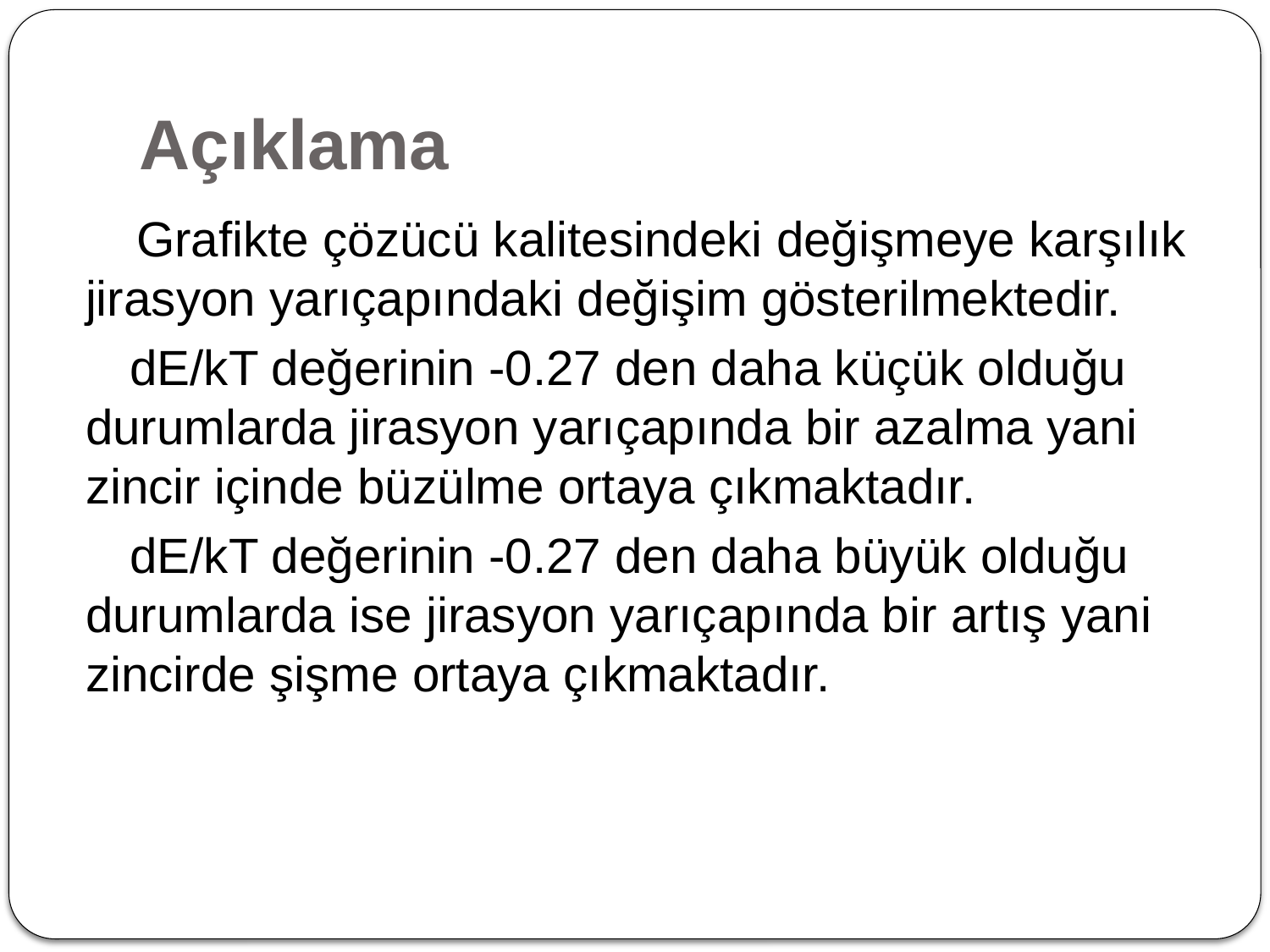

# Açıklama
       Grafikte çözücü kalitesindeki değişmeye karşılık jirasyon yarıçapındaki değişim gösterilmektedir.
      dE/kT değerinin -0.27 den daha küçük olduğu durumlarda jirasyon yarıçapında bir azalma yani zincir içinde büzülme ortaya çıkmaktadır.
      dE/kT değerinin -0.27 den daha büyük olduğu durumlarda ise jirasyon yarıçapında bir artış yani zincirde şişme ortaya çıkmaktadır.